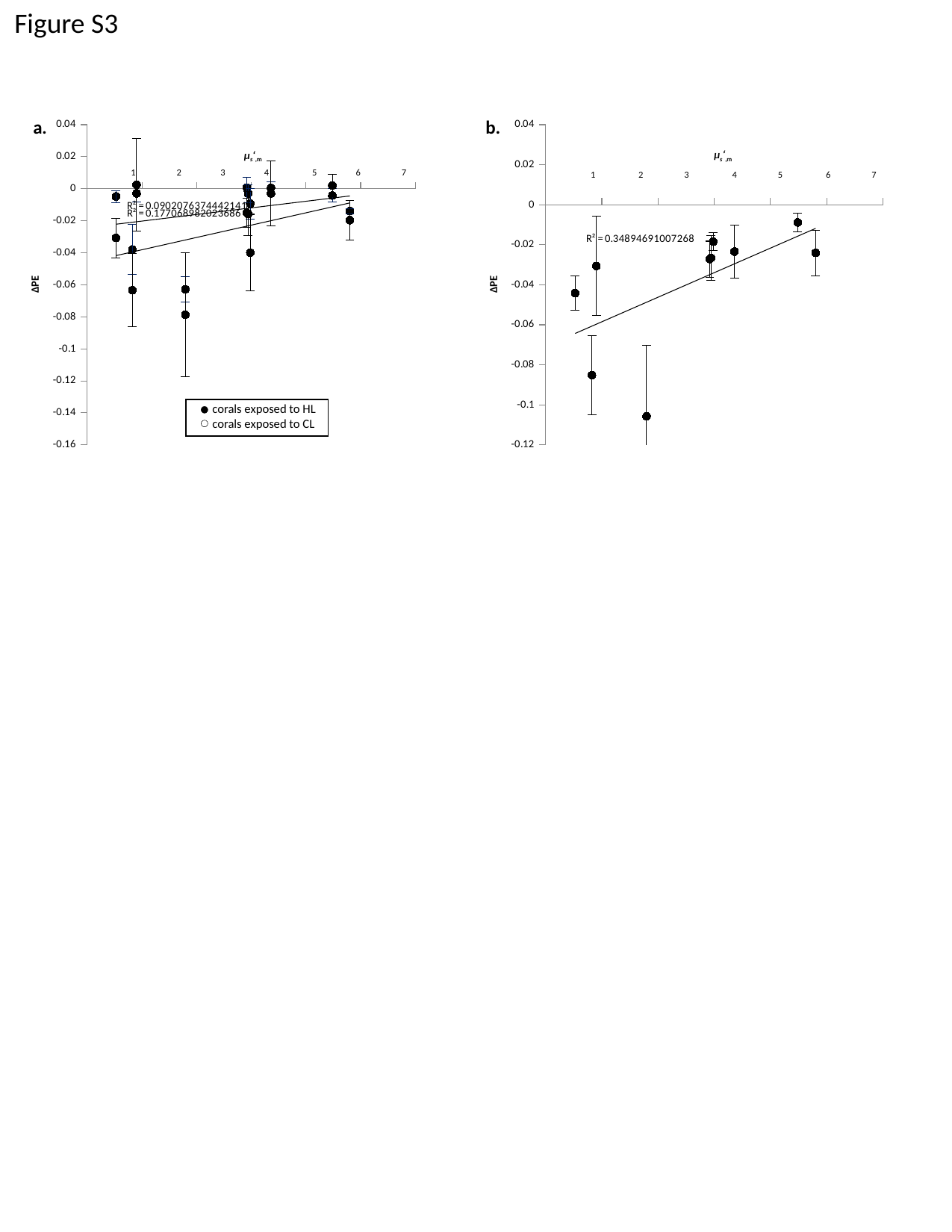

Figure S3

### Chart

| Category |  |  |
|---|---|---|

### Chart

| Category |  |
|---|---|
a.
b.
μs‘,m

μs‘,m

     1                    2                   3                   4                     5                   6                    7
    1                     2                    3                     4                    5                     6                    7
corals exposed to HL
corals exposed to CL